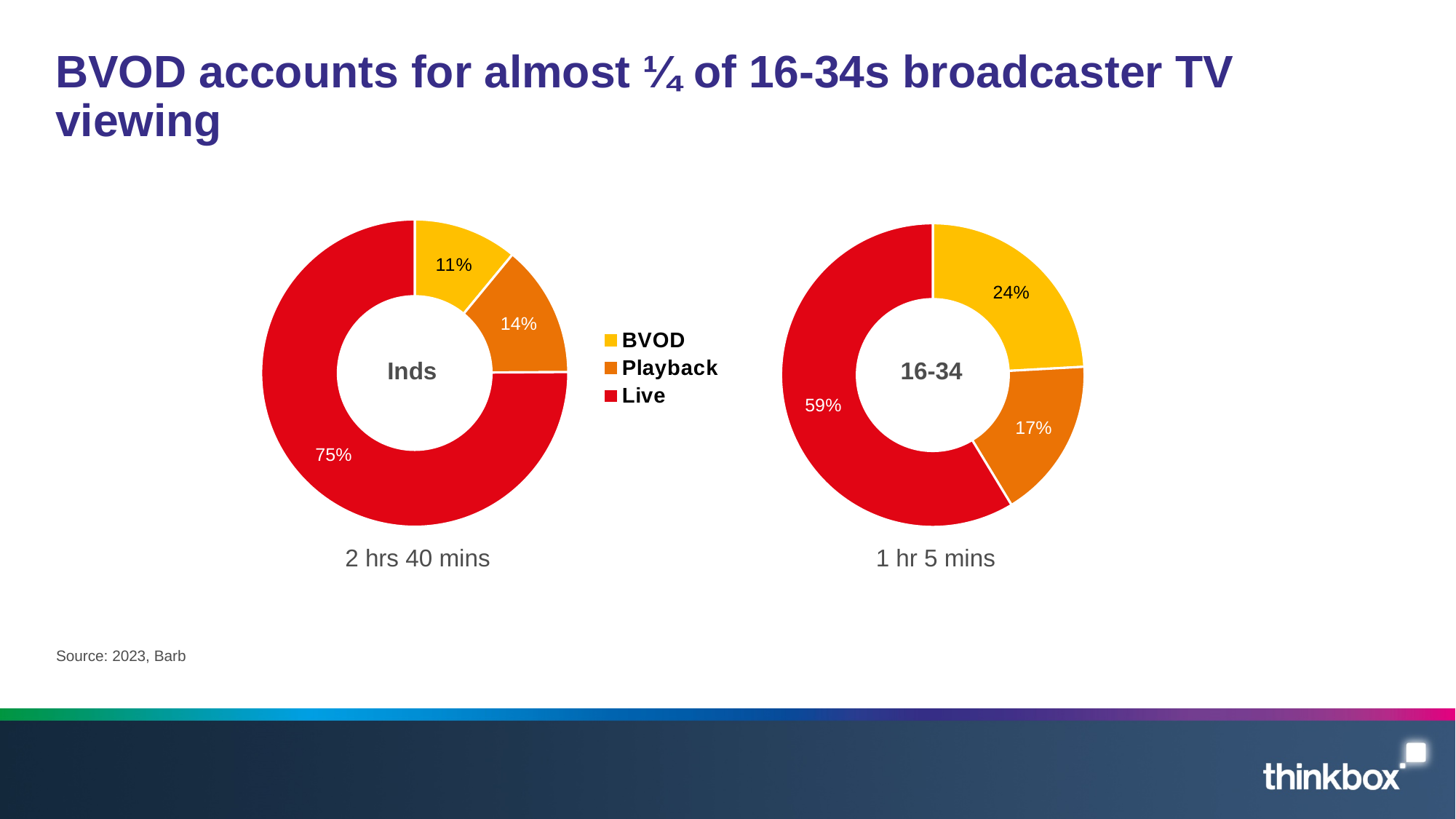

# BVOD accounts for almost ¼ of 16-34s broadcaster TV viewing

### Chart

| Category | Viewing time |
|---|---|
| BVOD | 15.600000000000001 |
| Playback | 11.121283333333334 |
| Live | 37.93795000000001 |

### Chart

| Category | Viewing time |
|---|---|
| BVOD | 17.566666666666666 |
| Playback | 22.262075 |
| Live | 120.12874166666667 |
16-34
Inds
2 hrs 40 mins
1 hr 5 mins
Source: 2023, Barb